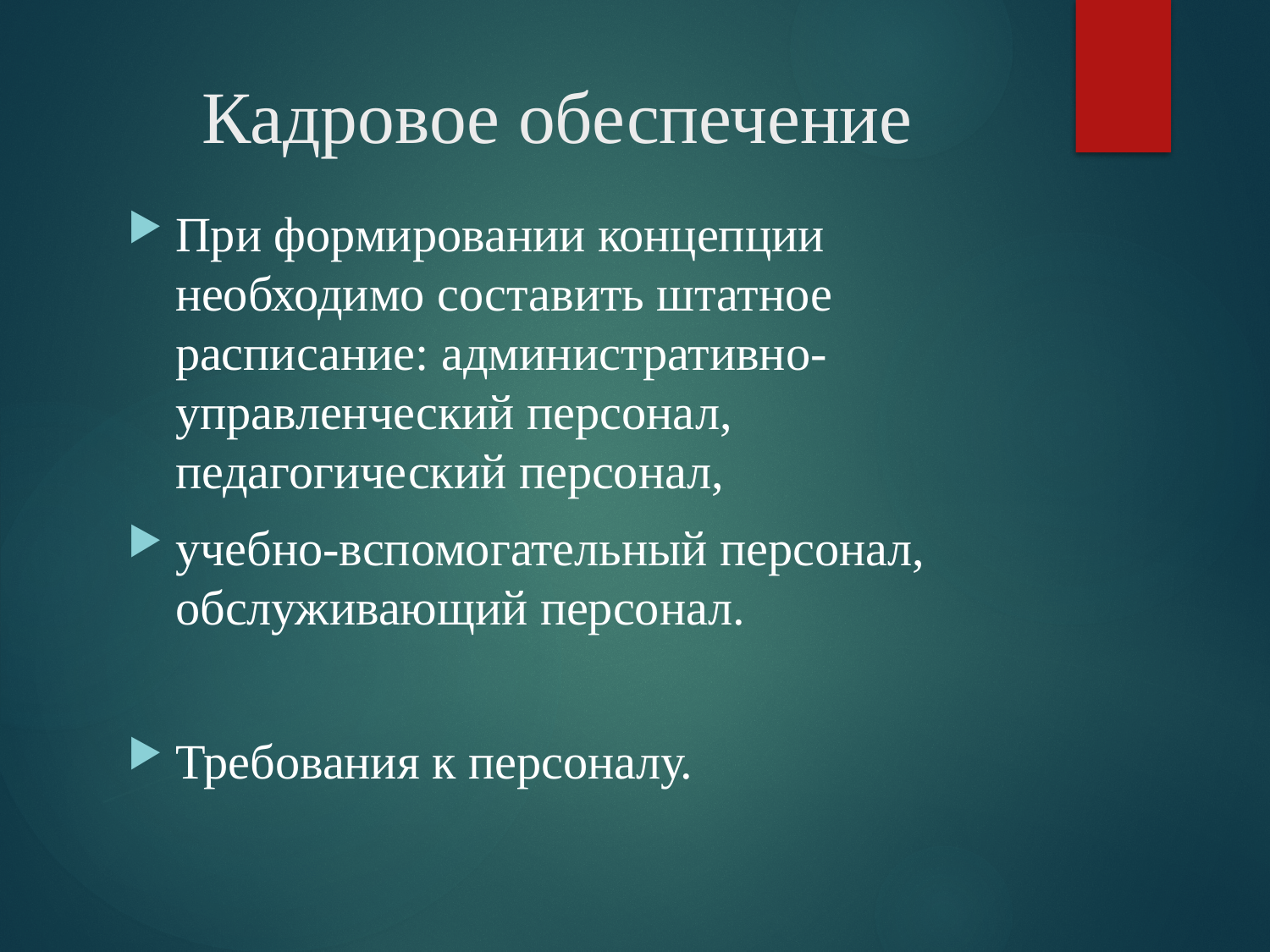

# Кадровое обеспечение
При формировании концепции необходимо составить штатное расписание: административно-управленческий персонал, педагогический персонал,
учебно-вспомогательный персонал, обслуживающий персонал.

Требования к персоналу.